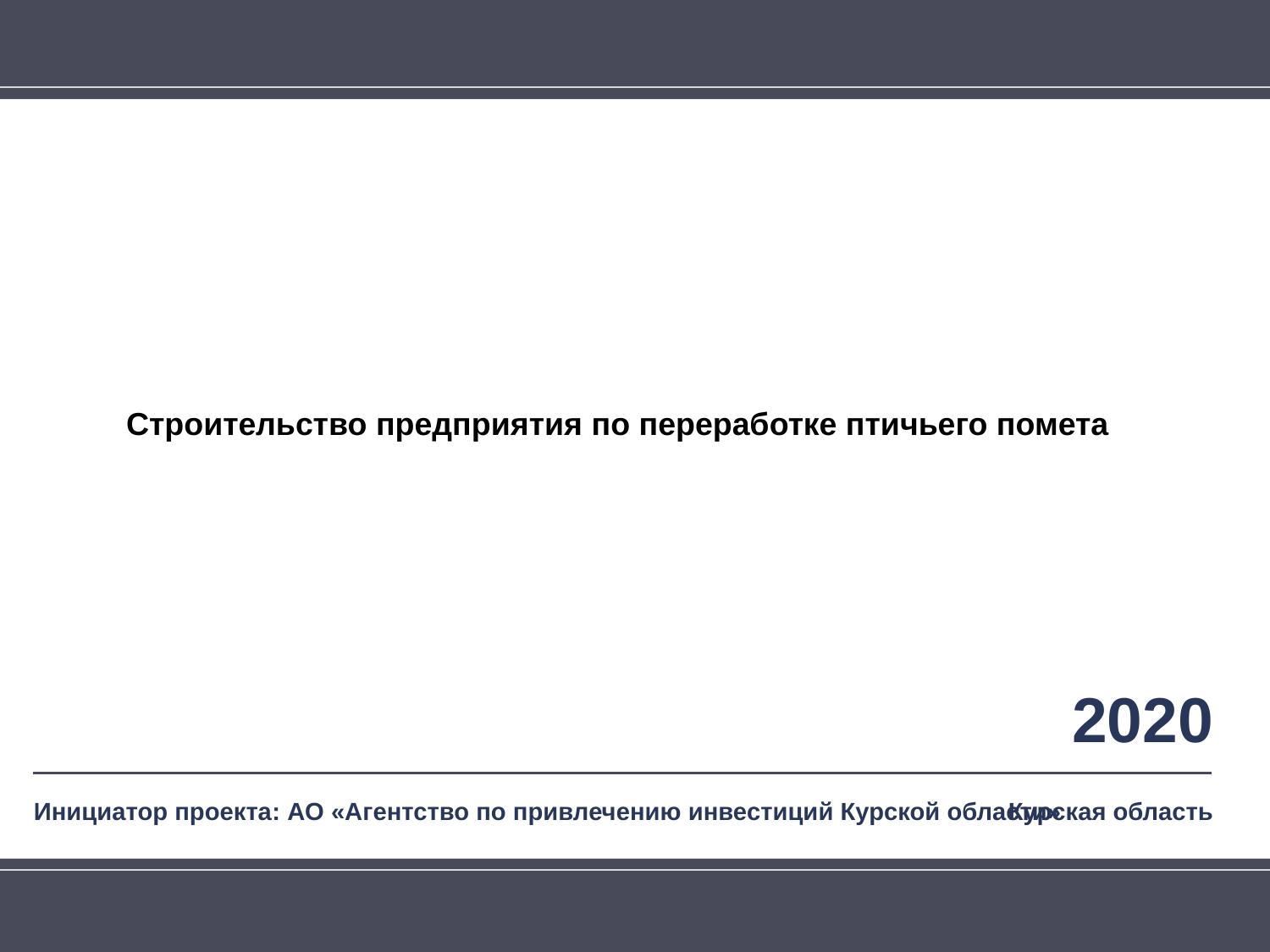

Строительство предприятия по переработке птичьего помета
2020
Курская область
Инициатор проекта: АО «Агентство по привлечению инвестиций Курской области»